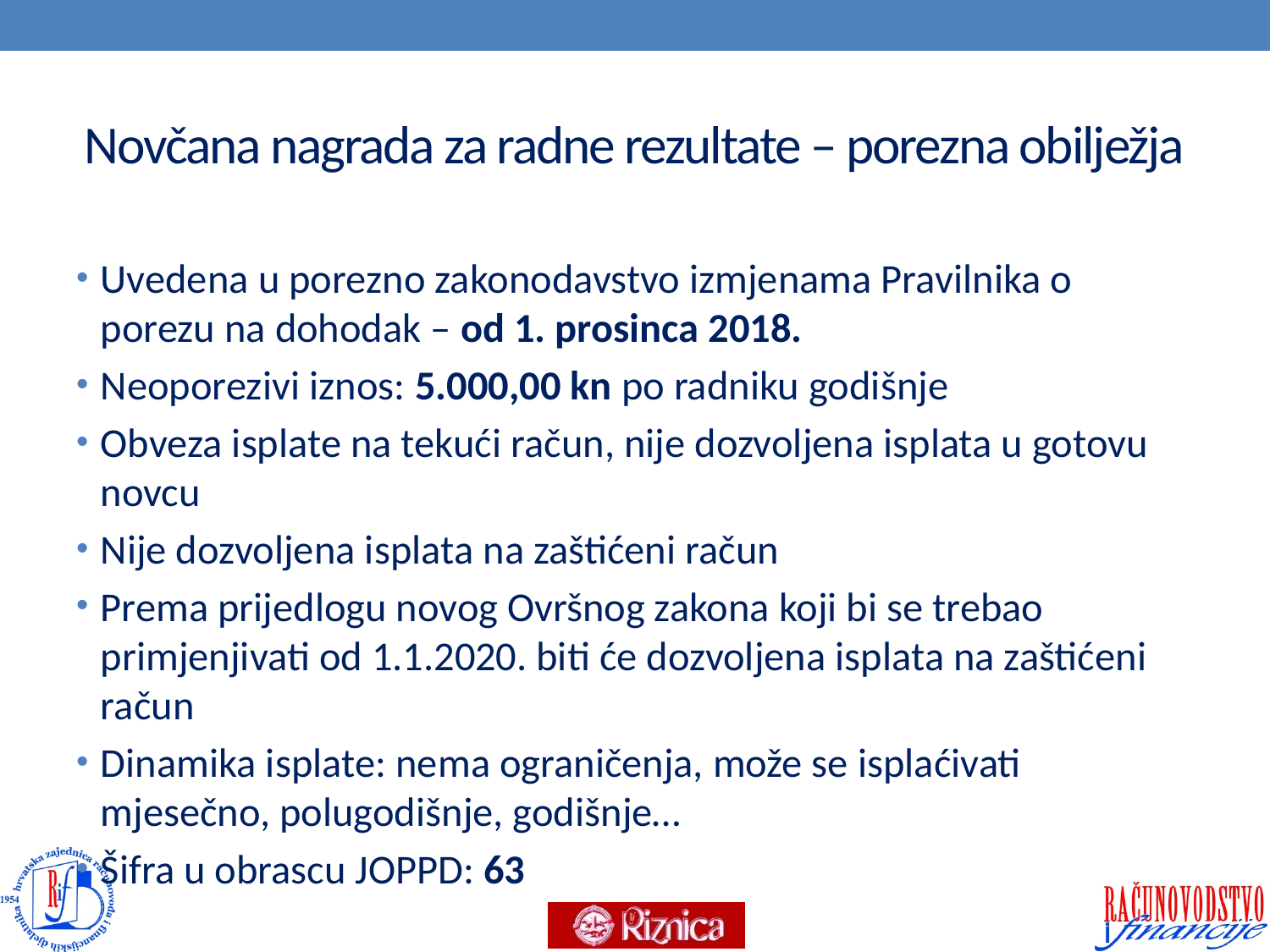

# Novčana nagrada za radne rezultate – porezna obilježja
Uvedena u porezno zakonodavstvo izmjenama Pravilnika o porezu na dohodak – od 1. prosinca 2018.
Neoporezivi iznos: 5.000,00 kn po radniku godišnje
Obveza isplate na tekući račun, nije dozvoljena isplata u gotovu novcu
Nije dozvoljena isplata na zaštićeni račun
Prema prijedlogu novog Ovršnog zakona koji bi se trebao primjenjivati od 1.1.2020. biti će dozvoljena isplata na zaštićeni račun
Dinamika isplate: nema ograničenja, može se isplaćivati mjesečno, polugodišnje, godišnje…
Šifra u obrascu JOPPD: 63